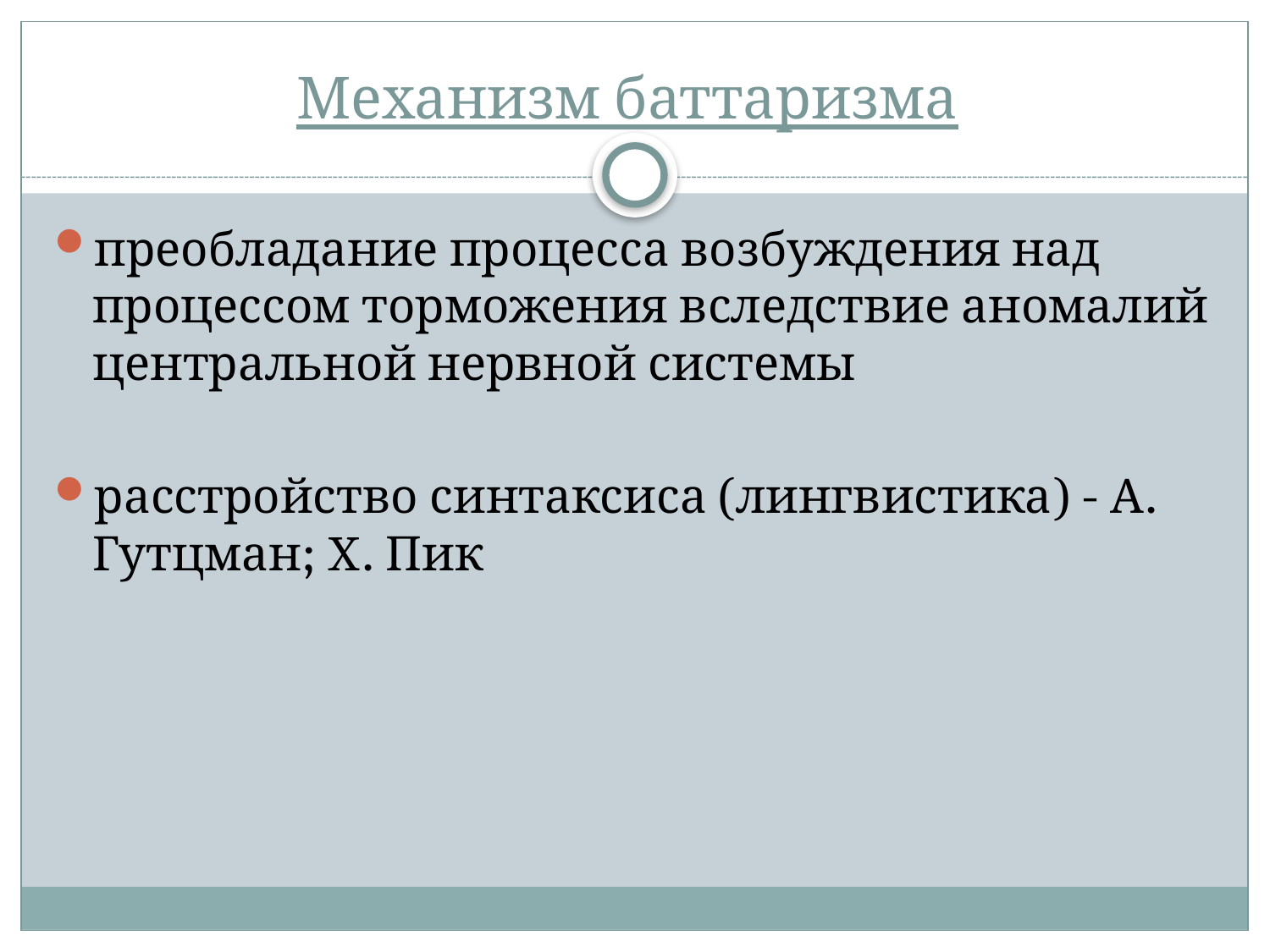

# Механизм баттаризма
преобладание процесса возбуждения над процессом торможения вследствие аномалий центральной нервной системы

расстройство синтаксиса (лингвистика) - А. Гутцман; X. Пик